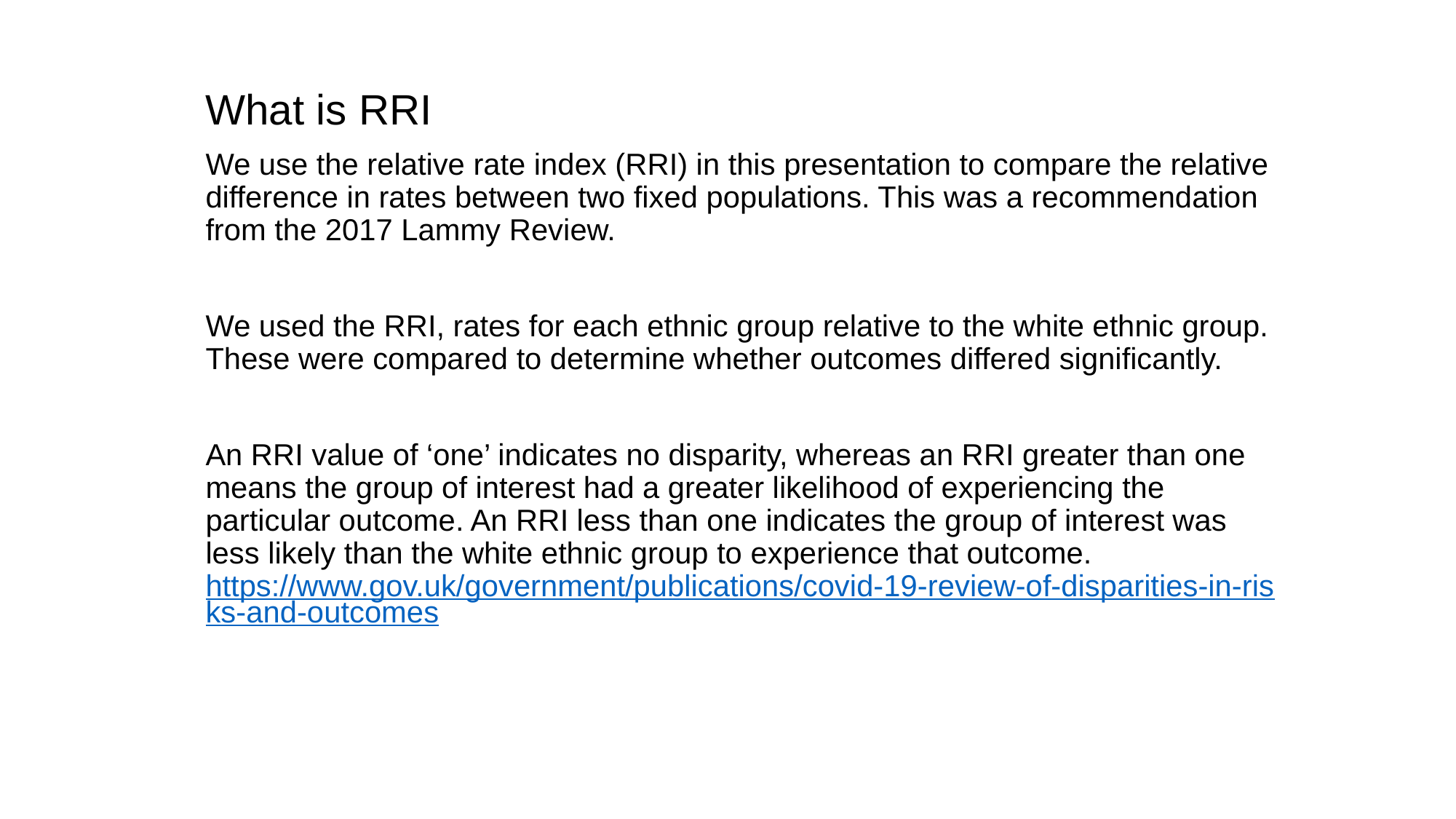

What is RRI
We use the relative rate index (RRI) in this presentation to compare the relative difference in rates between two fixed populations. This was a recommendation from the 2017 Lammy Review.

We used the RRI, rates for each ethnic group relative to the white ethnic group. These were compared to determine whether outcomes differed significantly.

An RRI value of ‘one’ indicates no disparity, whereas an RRI greater than one means the group of interest had a greater likelihood of experiencing the particular outcome. An RRI less than one indicates the group of interest was less likely than the white ethnic group to experience that outcome. https://www.gov.uk/government/publications/covid-19-review-of-disparities-in-risks-and-outcomes